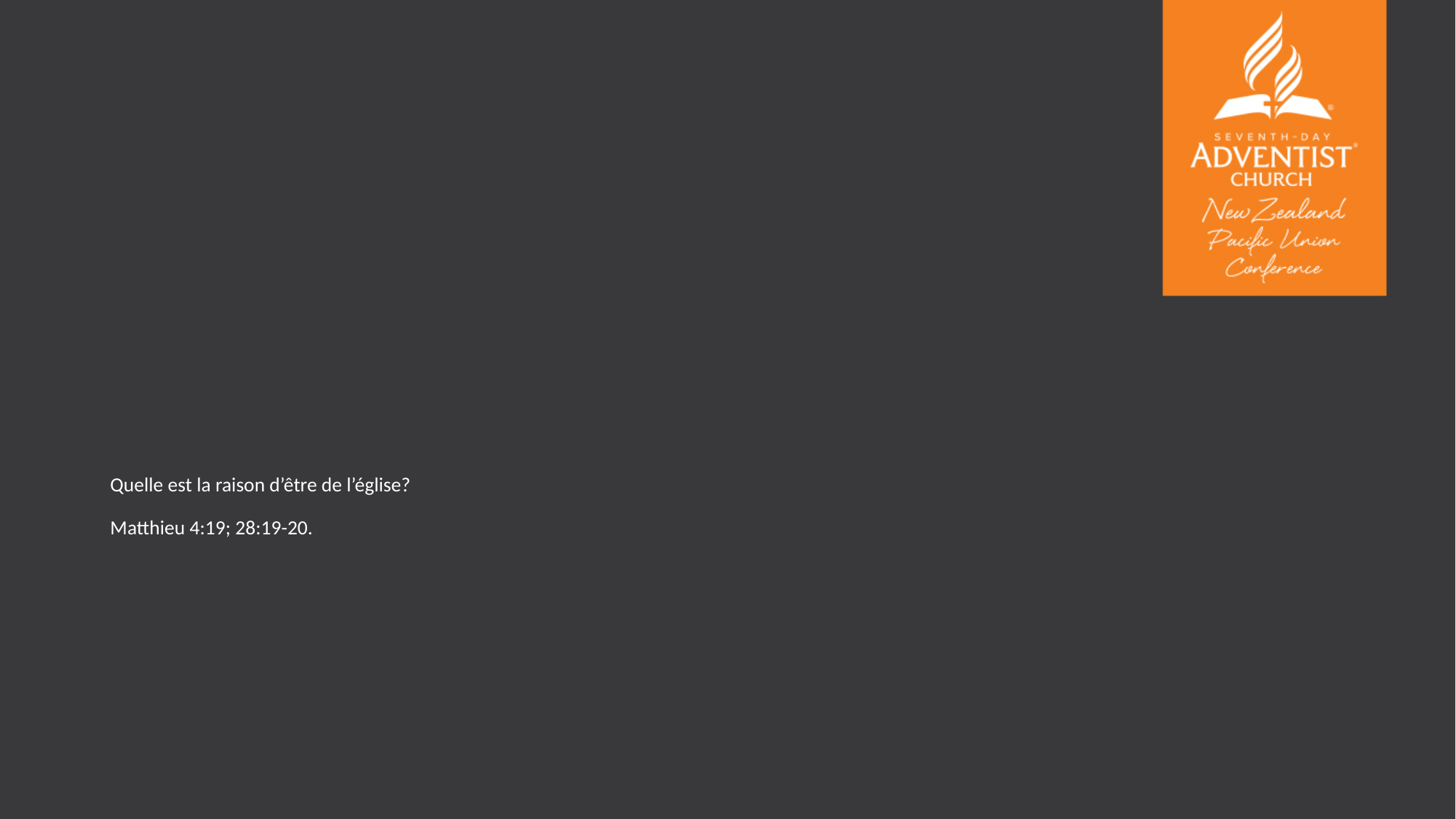

# Quelle est la raison d’être de l’église? Matthieu 4:19; 28:19-20.